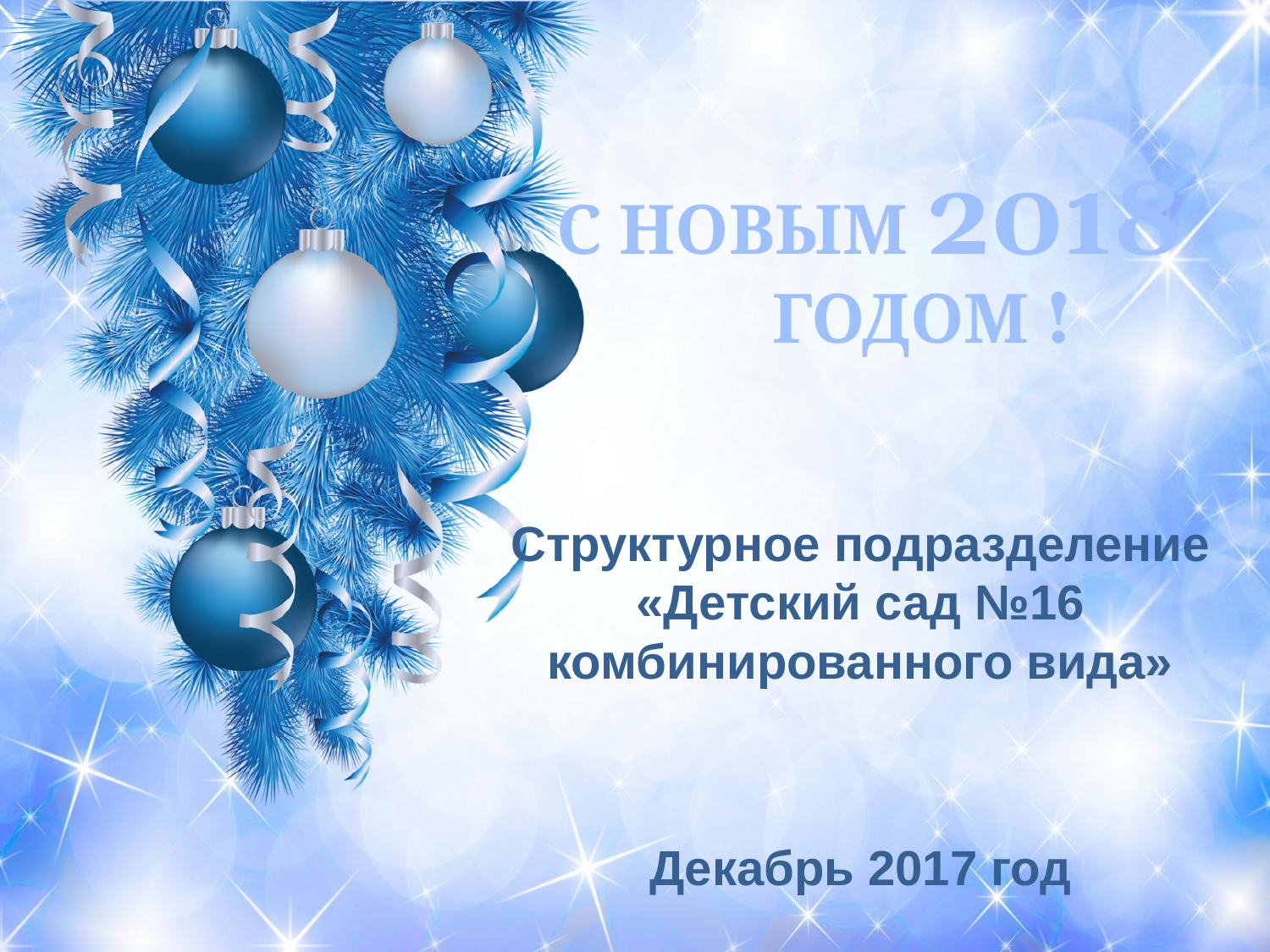

# С НОВЫМ 2018       ГОДОМ !
Структурное подразделение «Детский сад №16 комбинированного вида»

Декабрь 2017 год